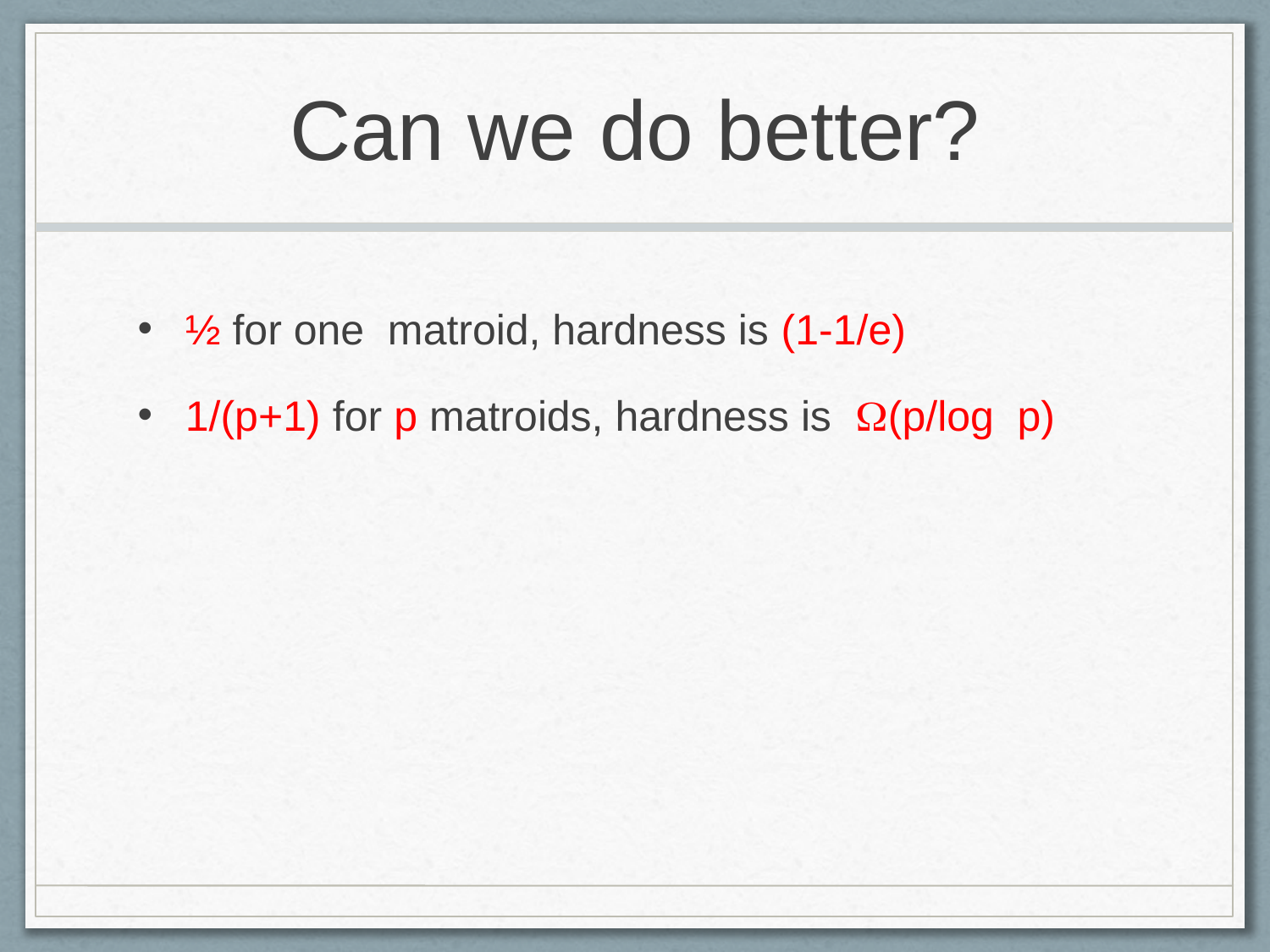

# Can we do better?
½ for one  matroid, hardness is (1-1/e)
1/(p+1) for p matroids, hardness is  Ω(p/log  p)